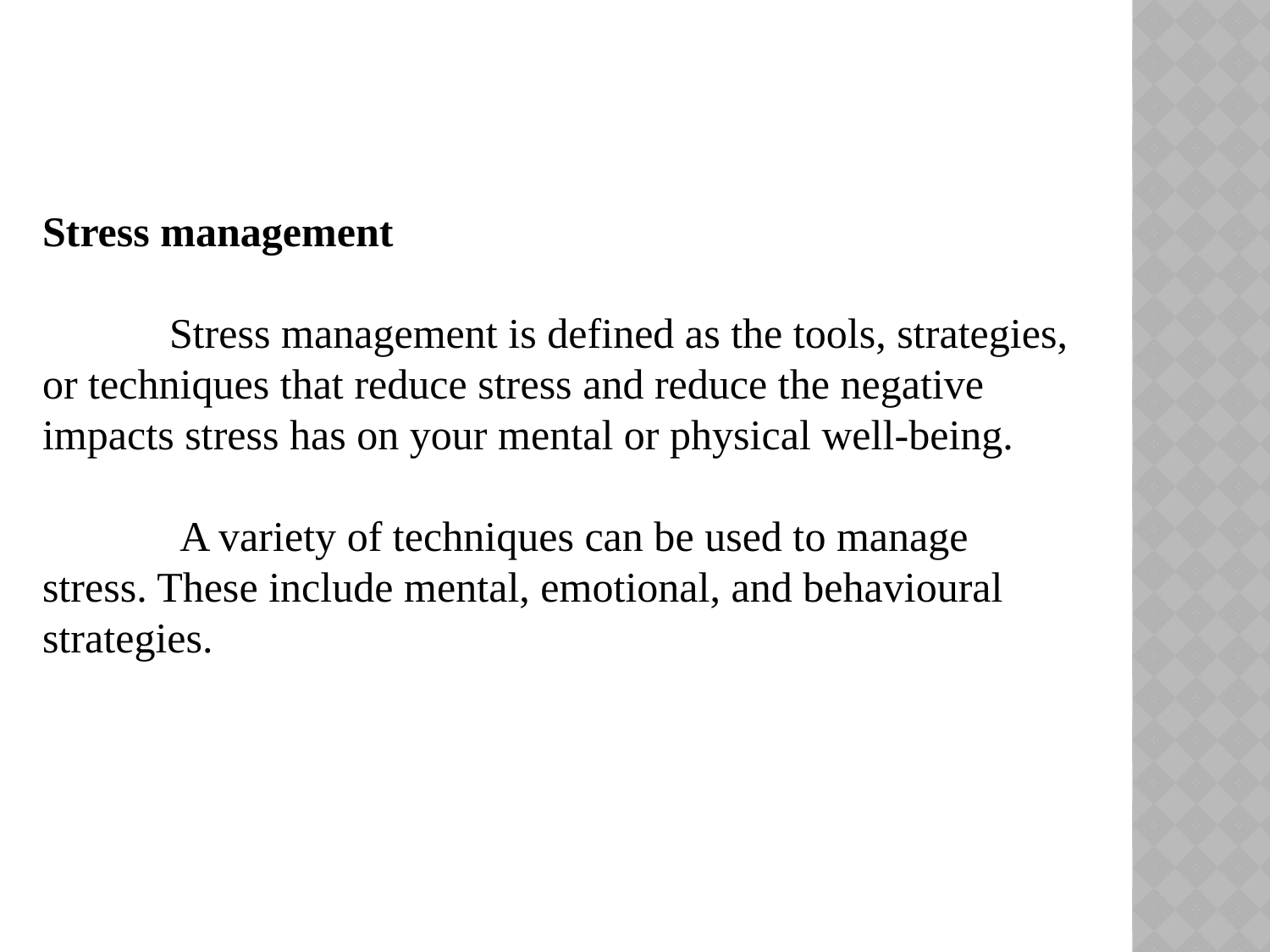

Stress management

	Stress management is defined as the tools, strategies, or techniques that reduce stress and reduce the negative impacts stress has on your mental or physical well-being.

	 A variety of techniques can be used to manage stress. These include mental, emotional, and behavioural strategies.